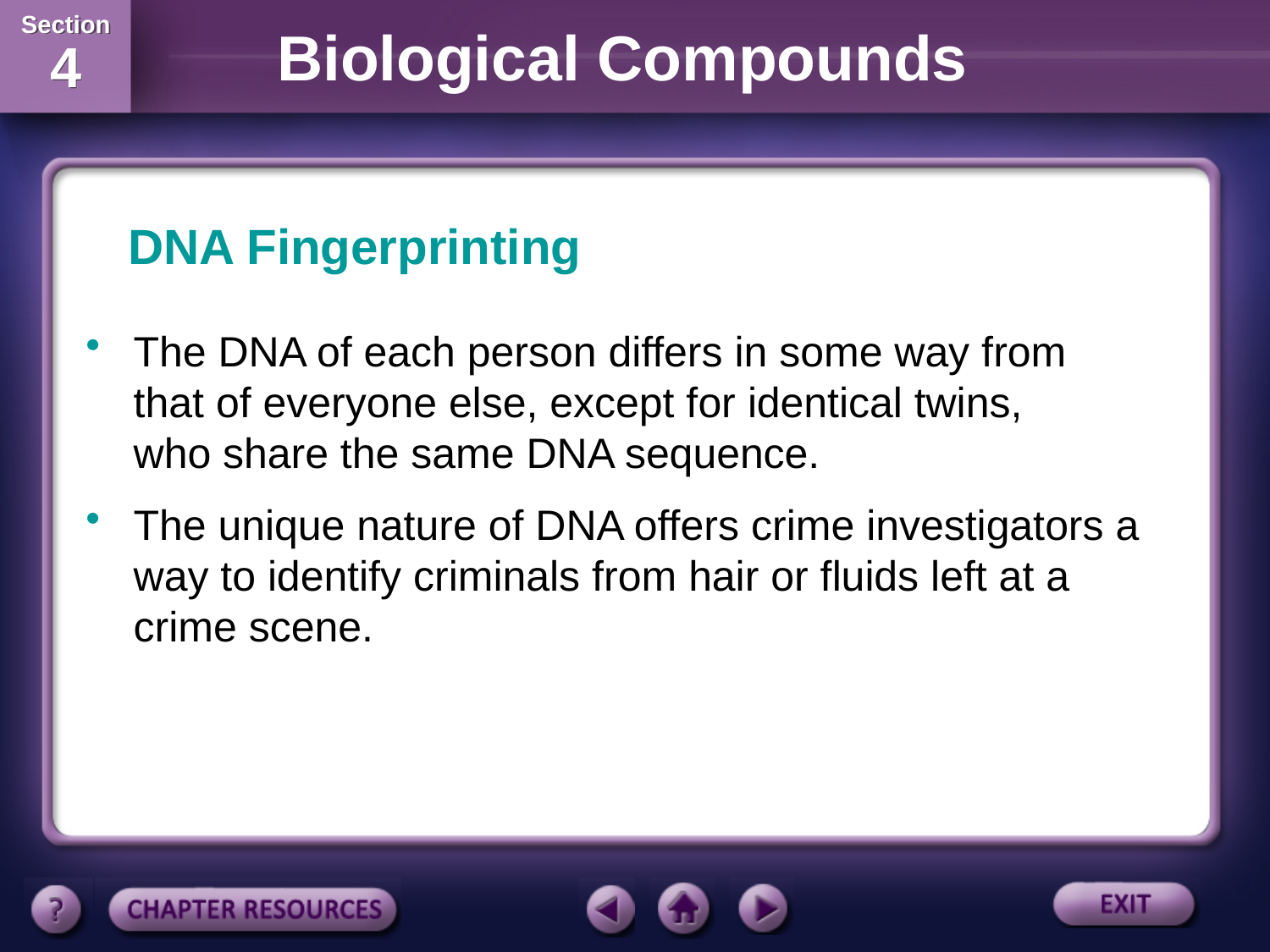

DNA Fingerprinting
The DNA of each person differs in some way from that of everyone else, except for identical twins, who share the same DNA sequence.
The unique nature of DNA offers crime investigators a way to identify criminals from hair or fluids left at a crime scene.